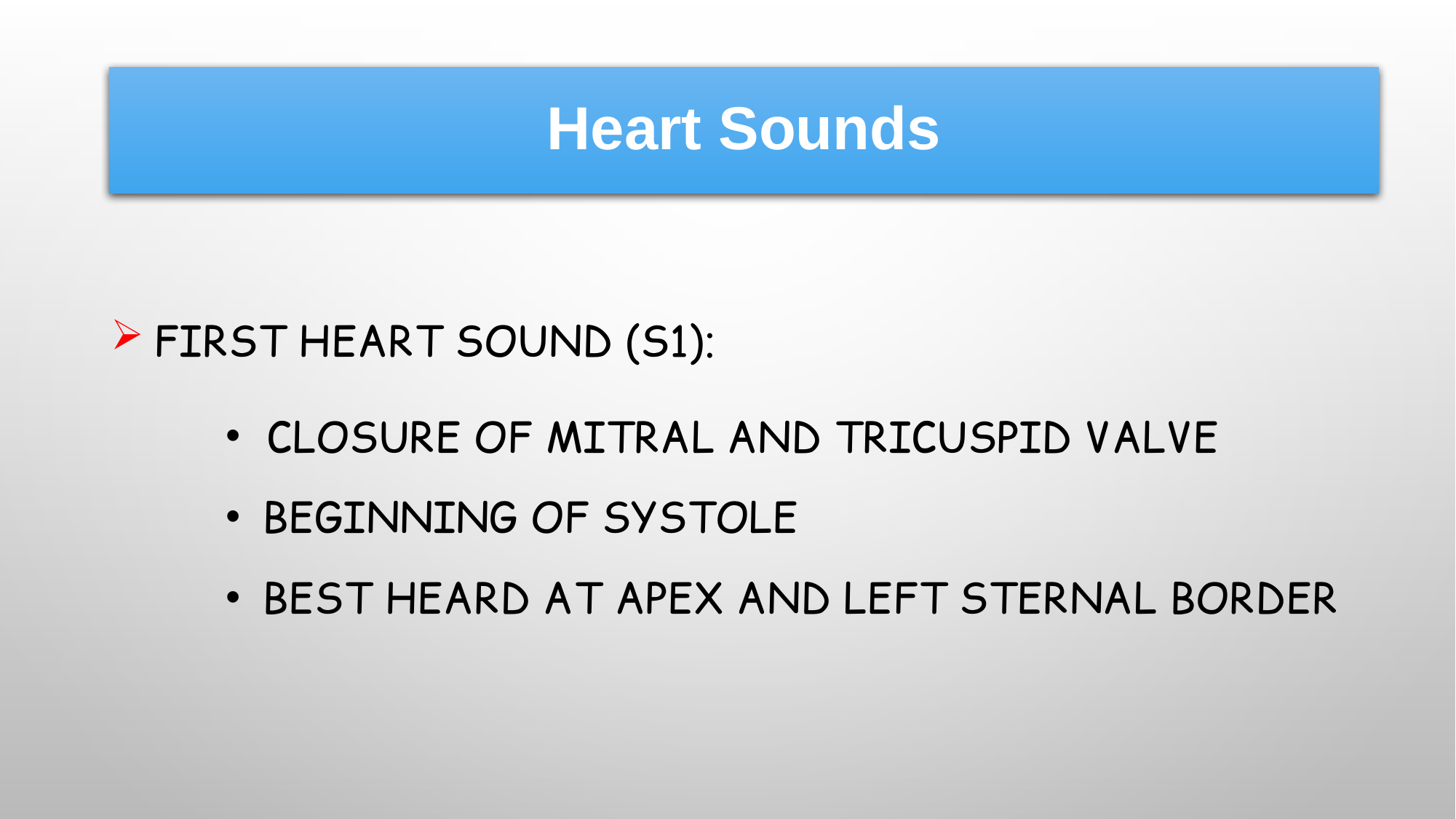

Heart Sounds

Fırst heart sound (S1):

 Closure of mıtral and trıcuspıd valve
Begınnıng of systole
Best heard at apex and left sternal border